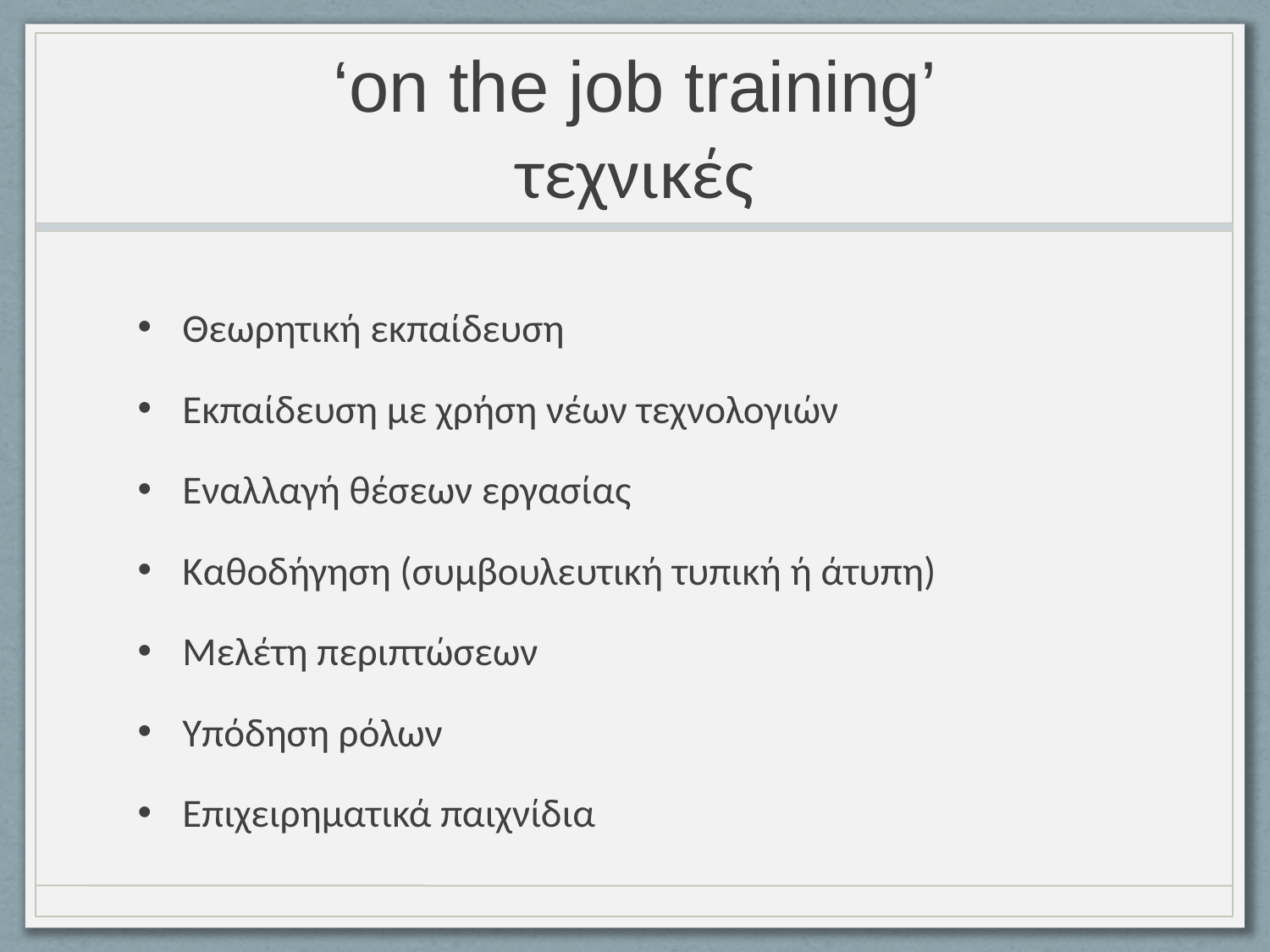

# ‘on the job training’ τεχνικές
Θεωρητική εκπαίδευση
Εκπαίδευση με χρήση νέων τεχνολογιών
Εναλλαγή θέσεων εργασίας
Καθοδήγηση (συμβουλευτική τυπική ή άτυπη)
Μελέτη περιπτώσεων
Υπόδηση ρόλων
Επιχειρηματικά παιχνίδια